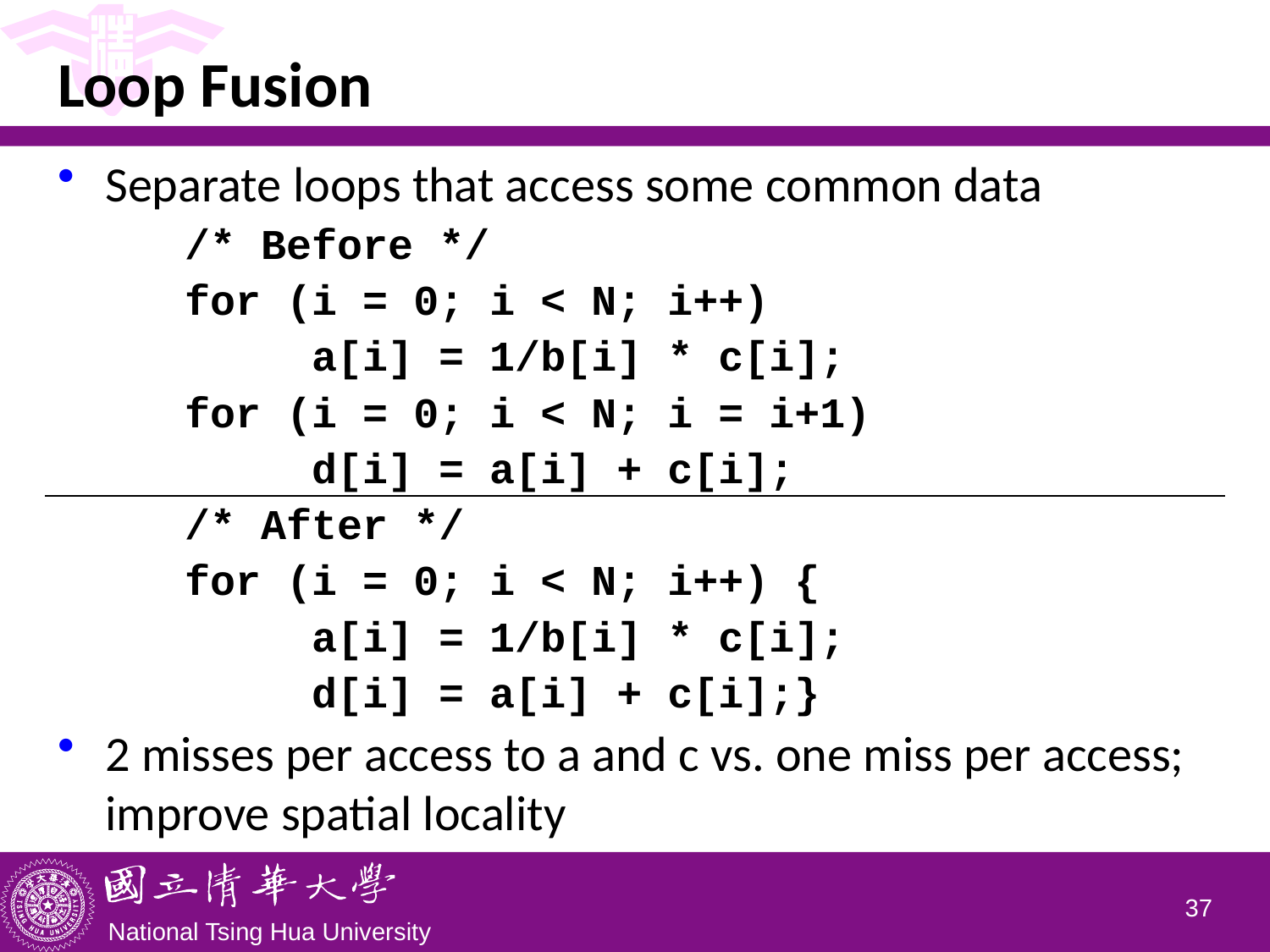

# Loop Fusion
Separate loops that access some common data
	/* Before */
	for (i = 0; i < N; i++)
		a[i] = 1/b[i] * c[i];
	for (i = 0; i < N; i = i+1)
		d[i] = a[i] + c[i];
	/* After */
	for (i = 0; i < N; i++) {
		a[i] = 1/b[i] * c[i];
		d[i] = a[i] + c[i];}
2 misses per access to a and c vs. one miss per access; improve spatial locality
37